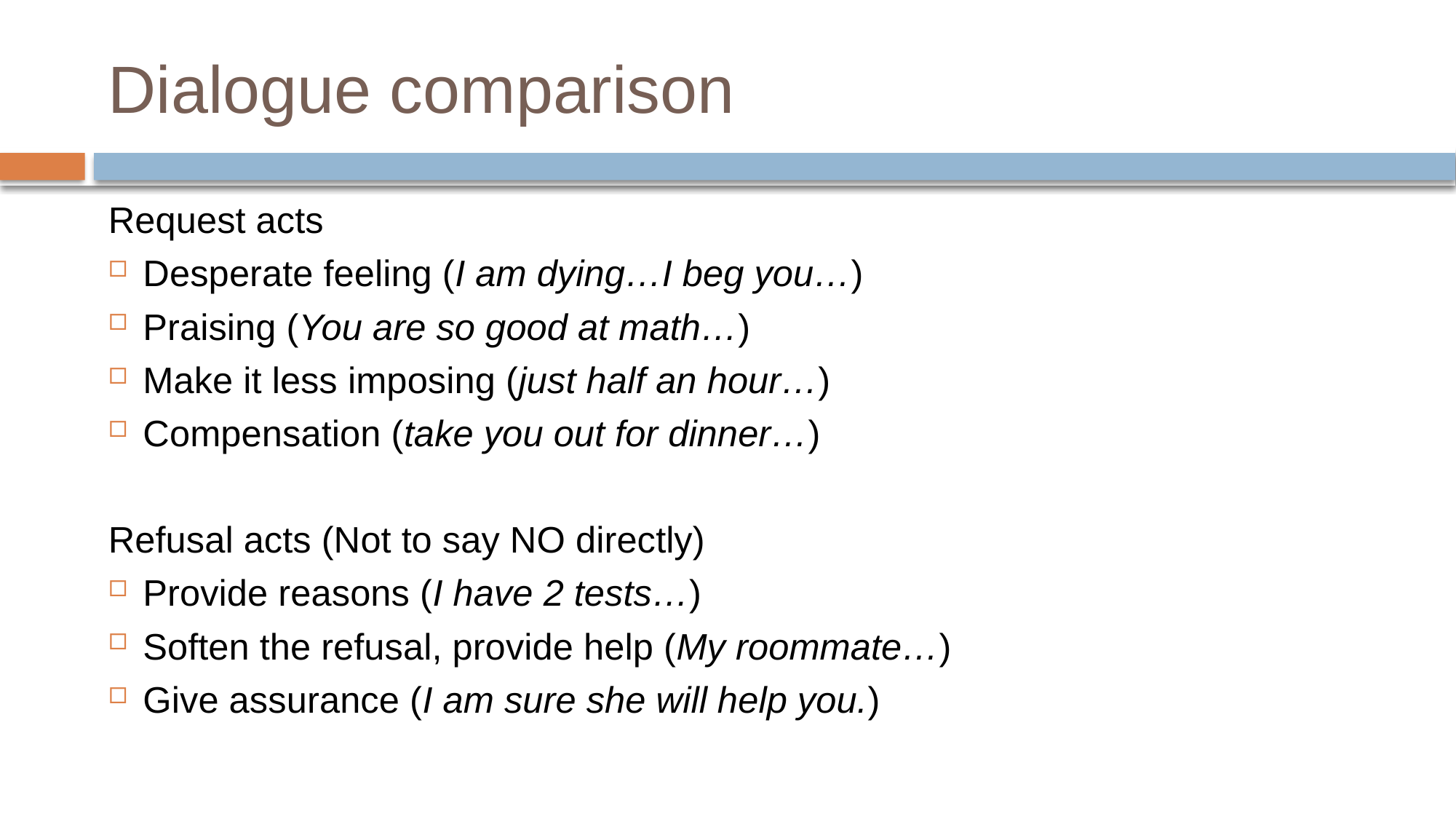

# Dialogue comparison
Request acts
Desperate feeling (I am dying…I beg you…)
Praising (You are so good at math…)
Make it less imposing (just half an hour…)
Compensation (take you out for dinner…)

Refusal acts (Not to say NO directly)
Provide reasons (I have 2 tests…)
Soften the refusal, provide help (My roommate…)
Give assurance (I am sure she will help you.)